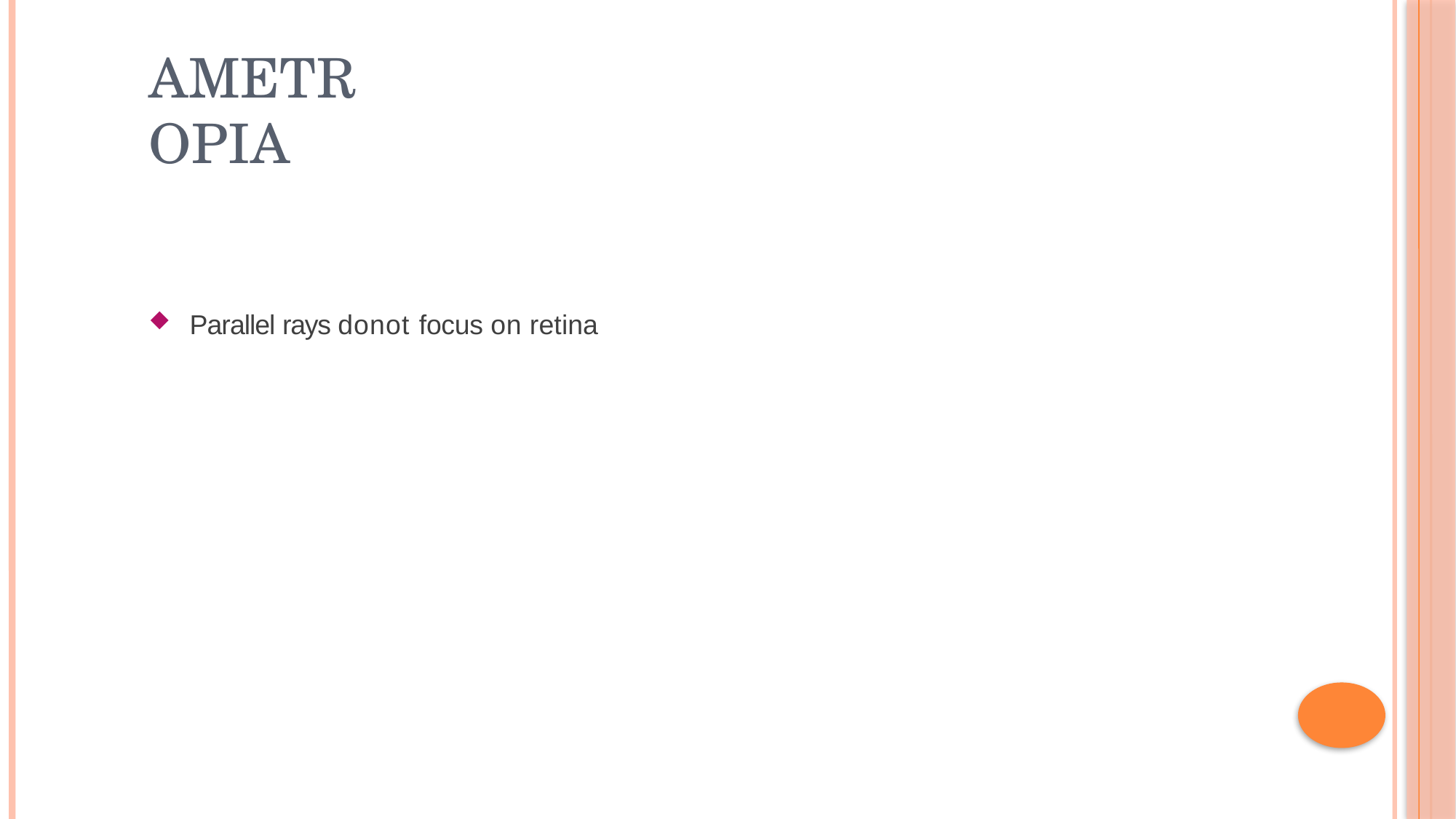

# ametropia
Parallel rays donot focus on retina